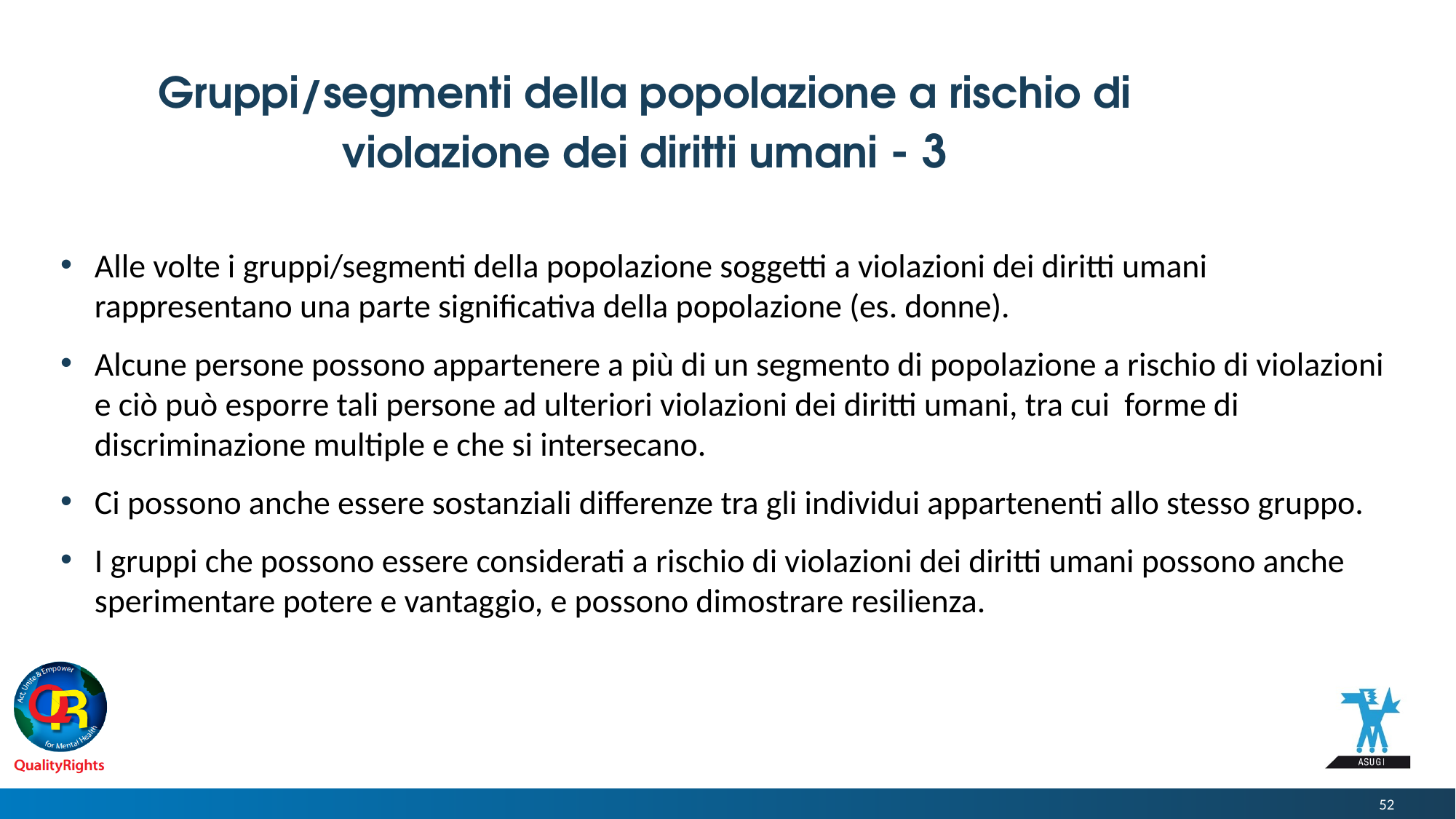

# Gruppi/segmenti della popolazione a rischio di violazione dei diritti umani - 3

Alle volte i gruppi/segmenti della popolazione soggetti a violazioni dei diritti umani rappresentano una parte significativa della popolazione (es. donne).
Alcune persone possono appartenere a più di un segmento di popolazione a rischio di violazioni e ciò può esporre tali persone ad ulteriori violazioni dei diritti umani, tra cui  forme di discriminazione multiple e che si intersecano.
Ci possono anche essere sostanziali differenze tra gli individui appartenenti allo stesso gruppo.
I gruppi che possono essere considerati a rischio di violazioni dei diritti umani possono anche sperimentare potere e vantaggio, e possono dimostrare resilienza.
52